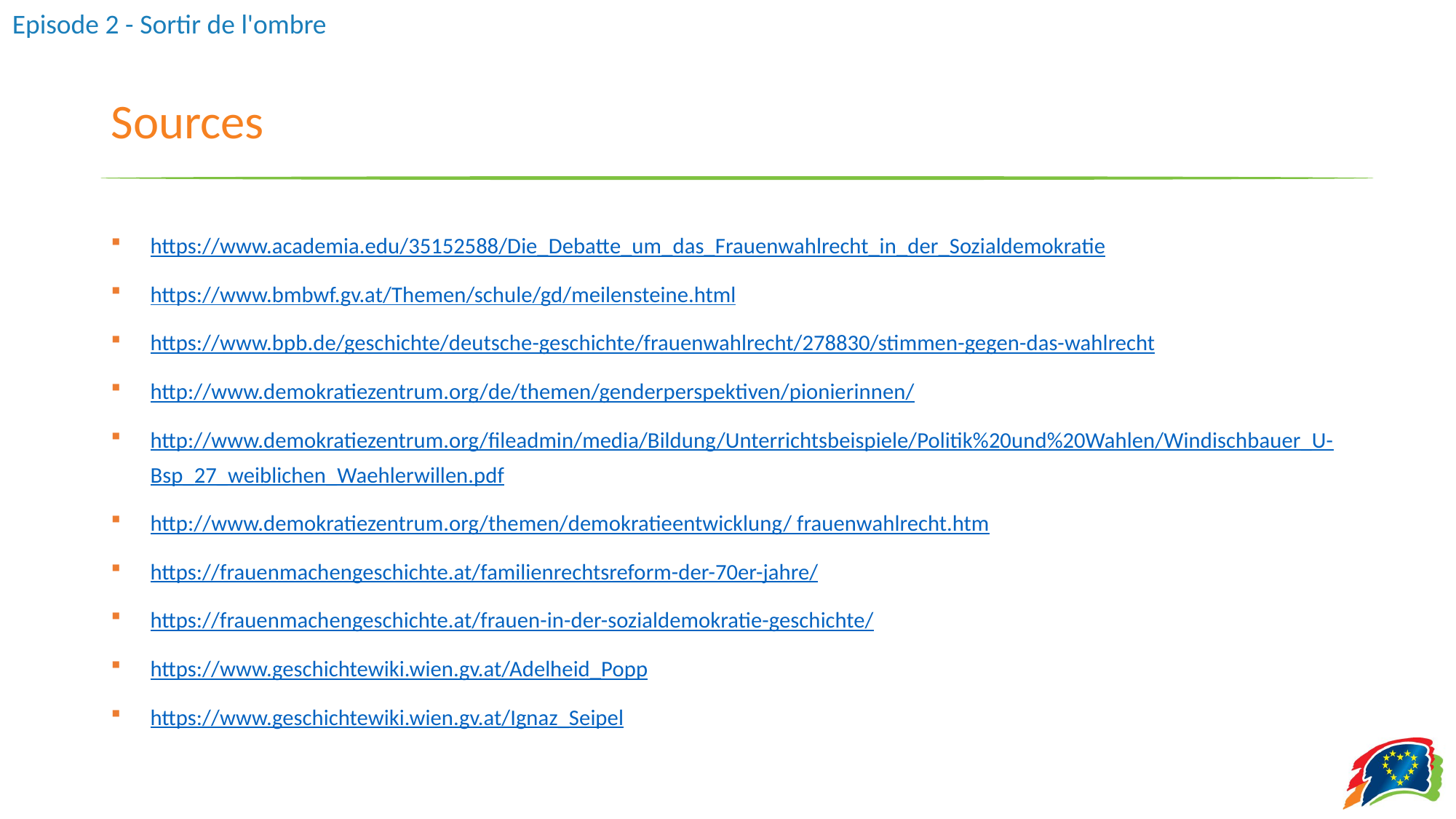

# Sources
https://www.academia.edu/35152588/Die_Debatte_um_das_Frauenwahlrecht_in_der_Sozialdemokratie
https://www.bmbwf.gv.at/Themen/schule/gd/meilensteine.html
https://www.bpb.de/geschichte/deutsche-geschichte/frauenwahlrecht/278830/stimmen-gegen-das-wahlrecht
http://www.demokratiezentrum.org/de/themen/genderperspektiven/pionierinnen/
http://www.demokratiezentrum.org/fileadmin/media/Bildung/Unterrichtsbeispiele/Politik%20und%20Wahlen/Windischbauer_U-Bsp_27_weiblichen_Waehlerwillen.pdf
http://www.demokratiezentrum.org/themen/demokratieentwicklung/ frauenwahlrecht.htm
https://frauenmachengeschichte.at/familienrechtsreform-der-70er-jahre/
https://frauenmachengeschichte.at/frauen-in-der-sozialdemokratie-geschichte/
https://www.geschichtewiki.wien.gv.at/Adelheid_Popp
https://www.geschichtewiki.wien.gv.at/Ignaz_Seipel